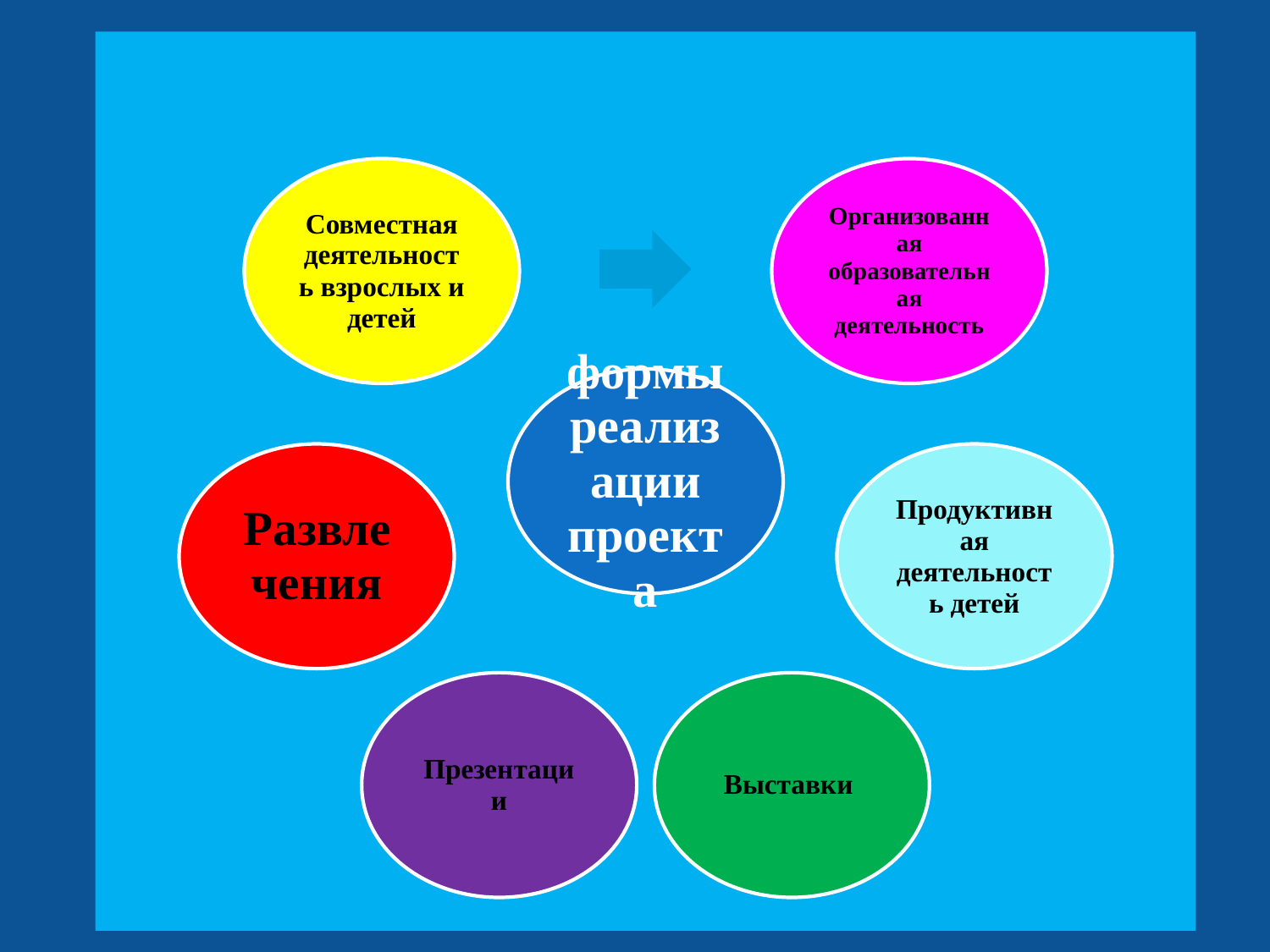

формы реализации проекта
Организованная образовательная деятельность
Продуктивная деятельность детей
Выставки
Презентации
Развлечения
Совместная деятельность взрослых и детей